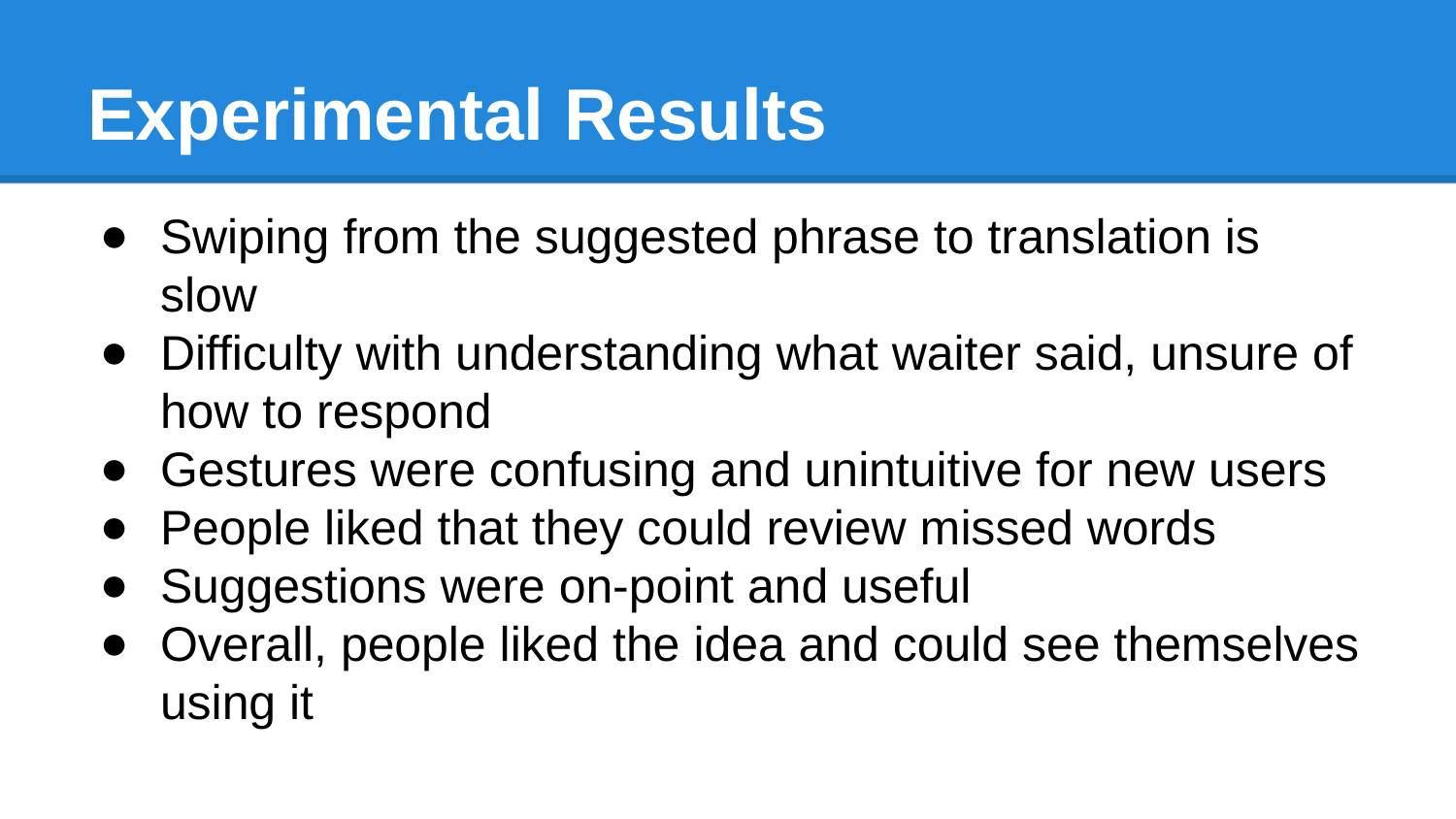

# Experimental Results
Swiping from the suggested phrase to translation is slow
Difficulty with understanding what waiter said, unsure of how to respond
Gestures were confusing and unintuitive for new users
People liked that they could review missed words
Suggestions were on-point and useful
Overall, people liked the idea and could see themselves using it